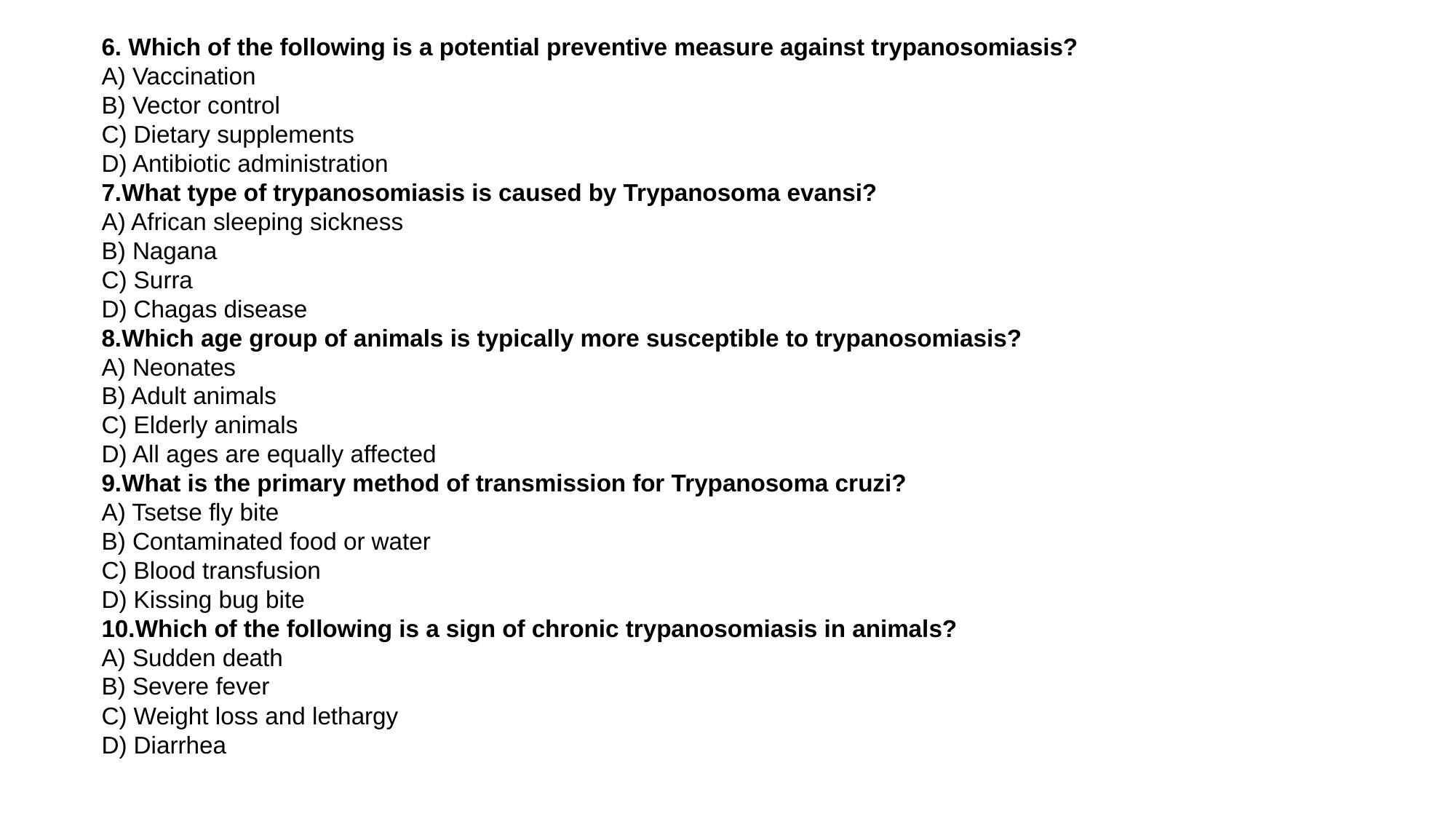

6. Which of the following is a potential preventive measure against trypanosomiasis?
A) Vaccination
B) Vector control
C) Dietary supplements
D) Antibiotic administration
7.What type of trypanosomiasis is caused by Trypanosoma evansi?
A) African sleeping sickness
B) Nagana
C) Surra
D) Chagas disease
8.Which age group of animals is typically more susceptible to trypanosomiasis?
A) Neonates
B) Adult animals
C) Elderly animals
D) All ages are equally affected
9.What is the primary method of transmission for Trypanosoma cruzi?
A) Tsetse fly bite
B) Contaminated food or water
C) Blood transfusion
D) Kissing bug bite
10.Which of the following is a sign of chronic trypanosomiasis in animals?
A) Sudden death
B) Severe fever
C) Weight loss and lethargy
D) Diarrhea